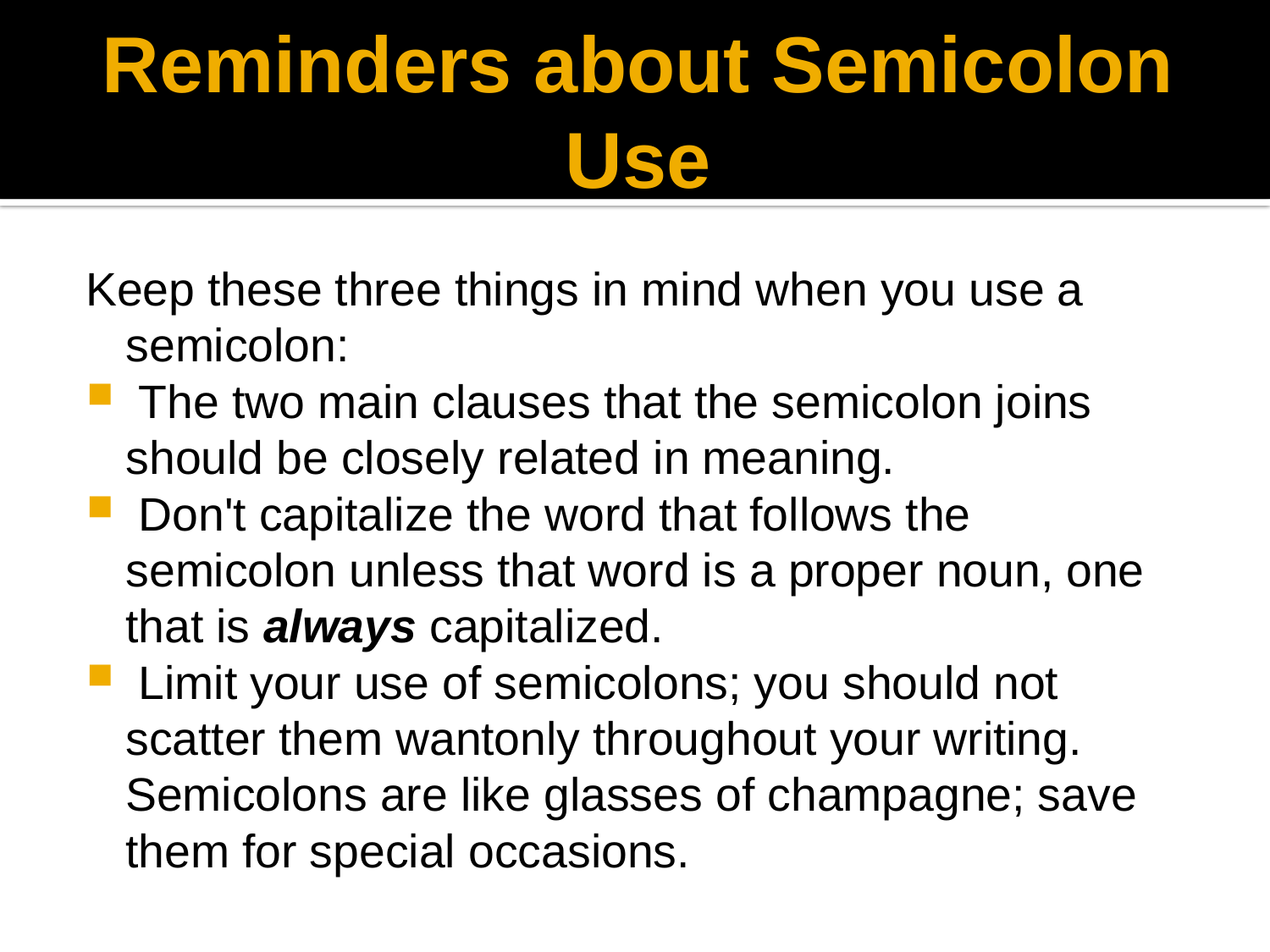

# Reminders about Semicolon Use
Keep these three things in mind when you use a semicolon:
 The two main clauses that the semicolon joins should be closely related in meaning.
 Don't capitalize the word that follows the semicolon unless that word is a proper noun, one that is always capitalized.
 Limit your use of semicolons; you should not scatter them wantonly throughout your writing. Semicolons are like glasses of champagne; save them for special occasions.